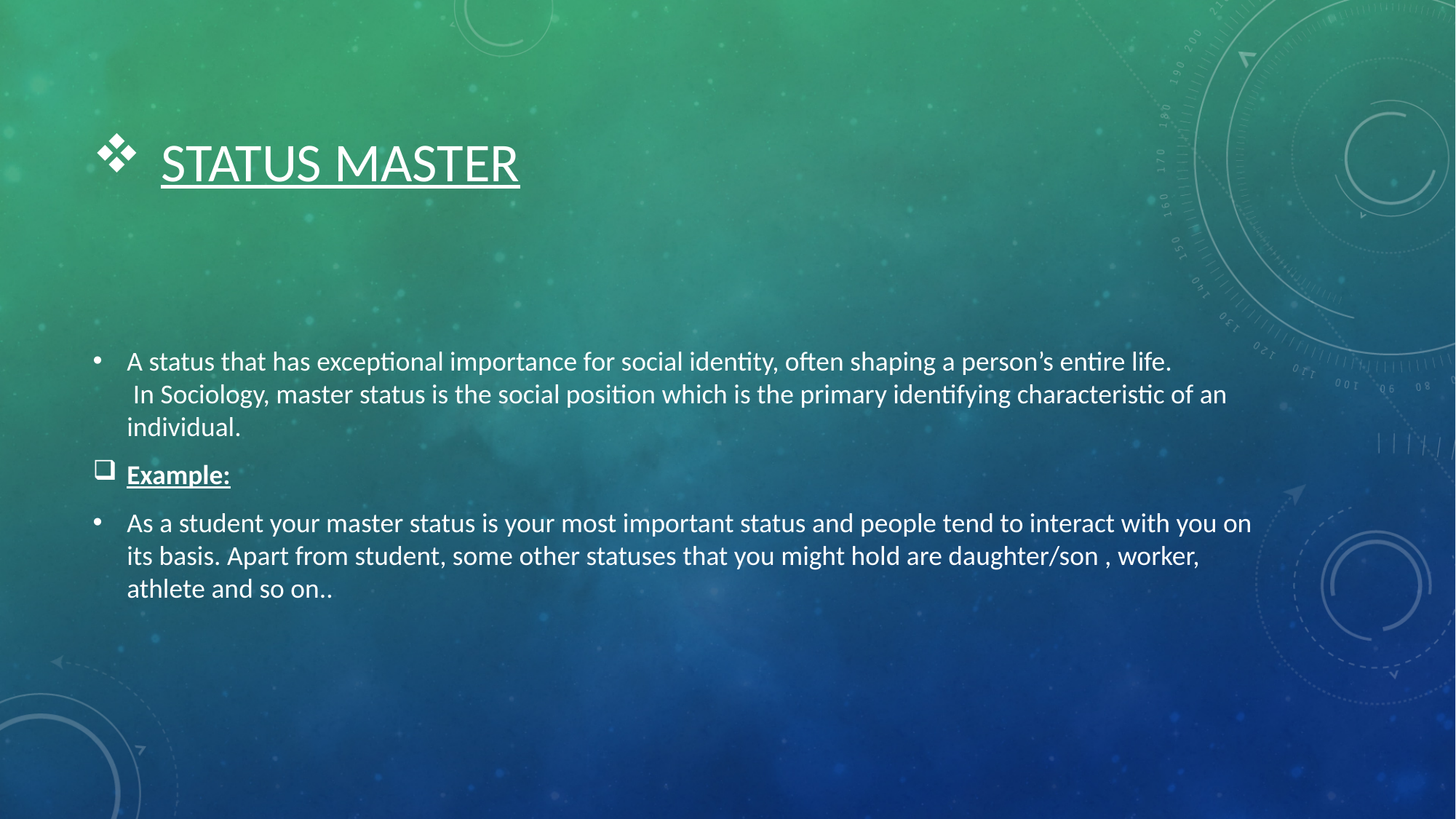

# Status Master
A status that has exceptional importance for social identity, often shaping a person’s entire life.                   In Sociology, master status is the social position which is the primary identifying characteristic of an individual.
Example:
As a student your master status is your most important status and people tend to interact with you on its basis. Apart from student, some other statuses that you might hold are daughter/son , worker, athlete and so on..